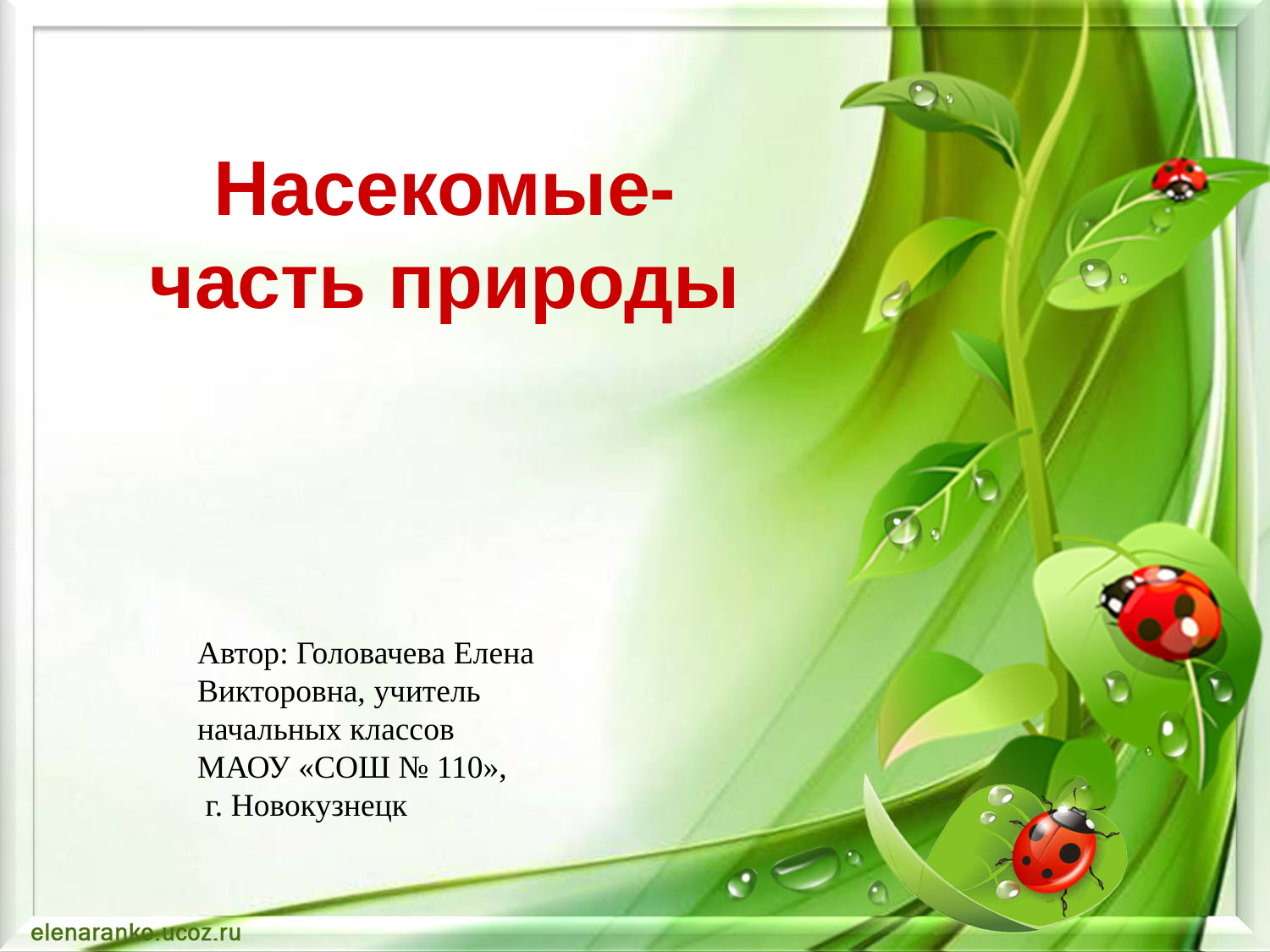

# Насекомые-часть природы
Автор: Головачева Елена Викторовна, учитель начальных классов
МАОУ «СОШ № 110»,
 г. Новокузнецк